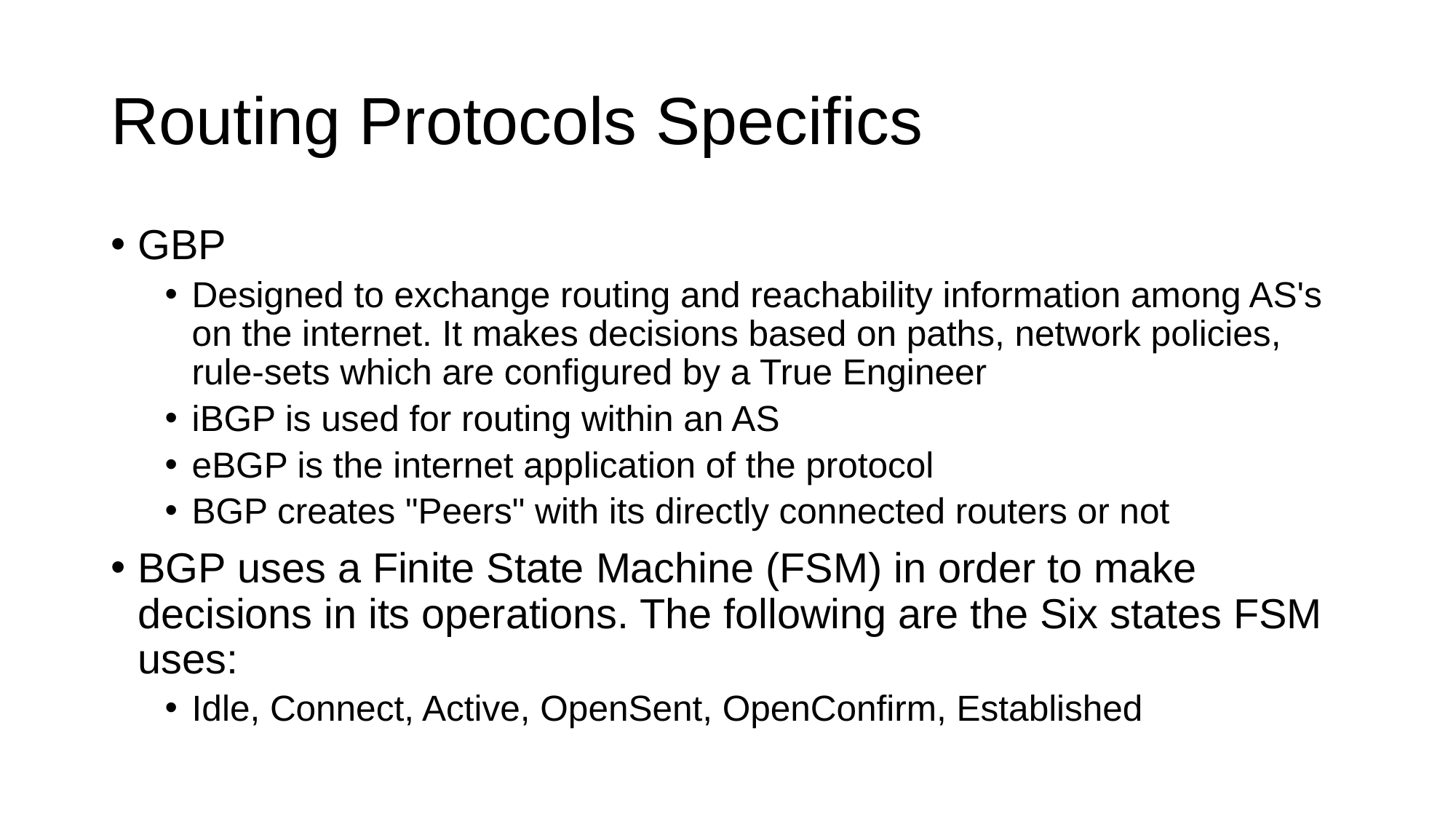

# Routing Protocols Specifics
GBP
Designed to exchange routing and reachability information among AS's on the internet. It makes decisions based on paths, network policies, rule-sets which are configured by a True Engineer
iBGP is used for routing within an AS
eBGP is the internet application of the protocol
BGP creates "Peers" with its directly connected routers or not
BGP uses a Finite State Machine (FSM) in order to make decisions in its operations. The following are the Six states FSM uses:
Idle, Connect, Active, OpenSent, OpenConfirm, Established